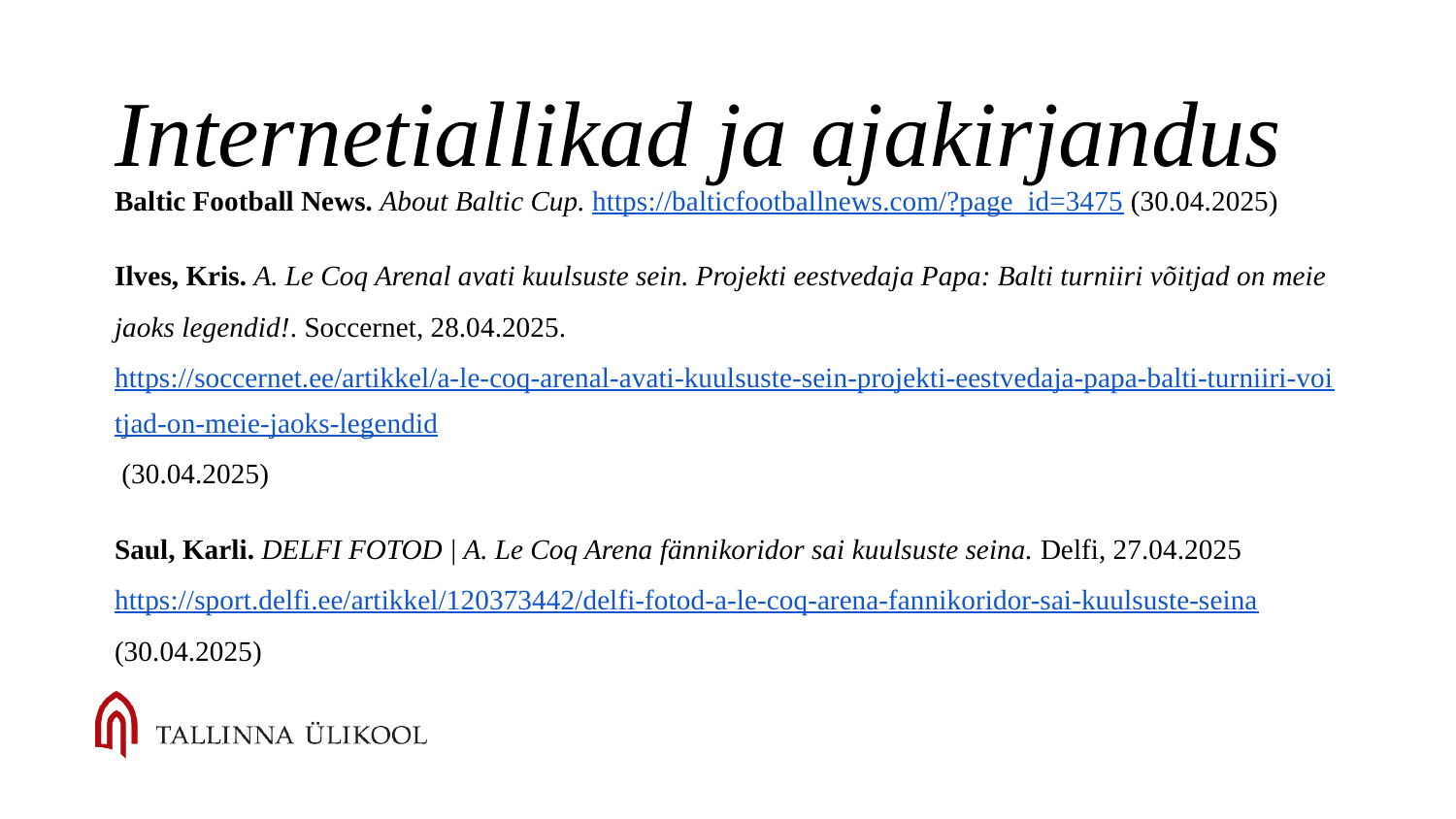

# Internetiallikad ja ajakirjandus
Baltic Football News. About Baltic Cup. https://balticfootballnews.com/?page_id=3475 (30.04.2025)
Ilves, Kris. A. Le Coq Arenal avati kuulsuste sein. Projekti eestvedaja Papa: Balti turniiri võitjad on meie jaoks legendid!. Soccernet, 28.04.2025. https://soccernet.ee/artikkel/a-le-coq-arenal-avati-kuulsuste-sein-projekti-eestvedaja-papa-balti-turniiri-voitjad-on-meie-jaoks-legendid (30.04.2025)
Saul, Karli. DELFI FOTOD | A. Le Coq Arena fännikoridor sai kuulsuste seina. Delfi, 27.04.2025  https://sport.delfi.ee/artikkel/120373442/delfi-fotod-a-le-coq-arena-fannikoridor-sai-kuulsuste-seina (30.04.2025)